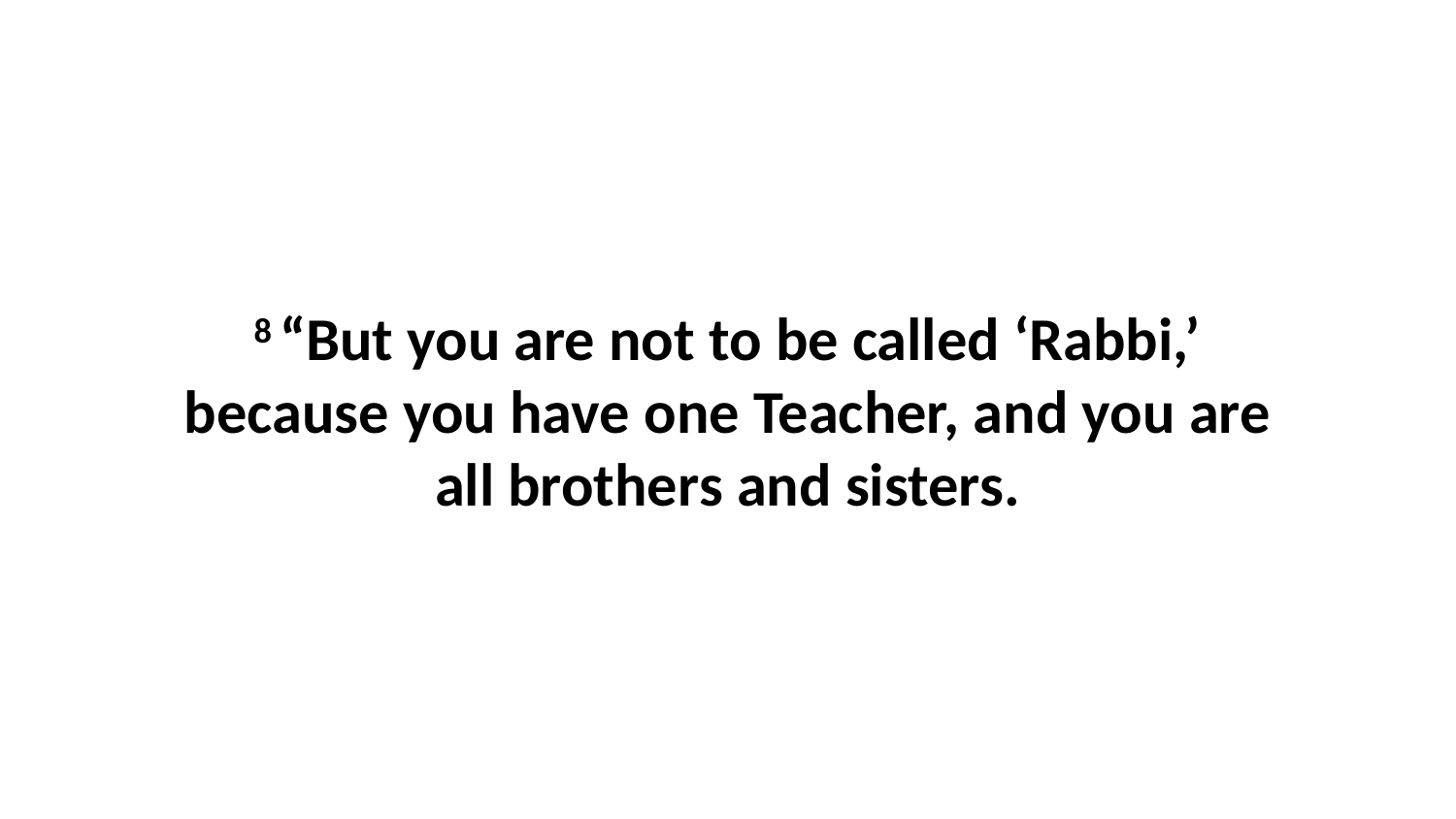

8 “But you are not to be called ‘Rabbi,’ because you have one Teacher, and you are all brothers and sisters.